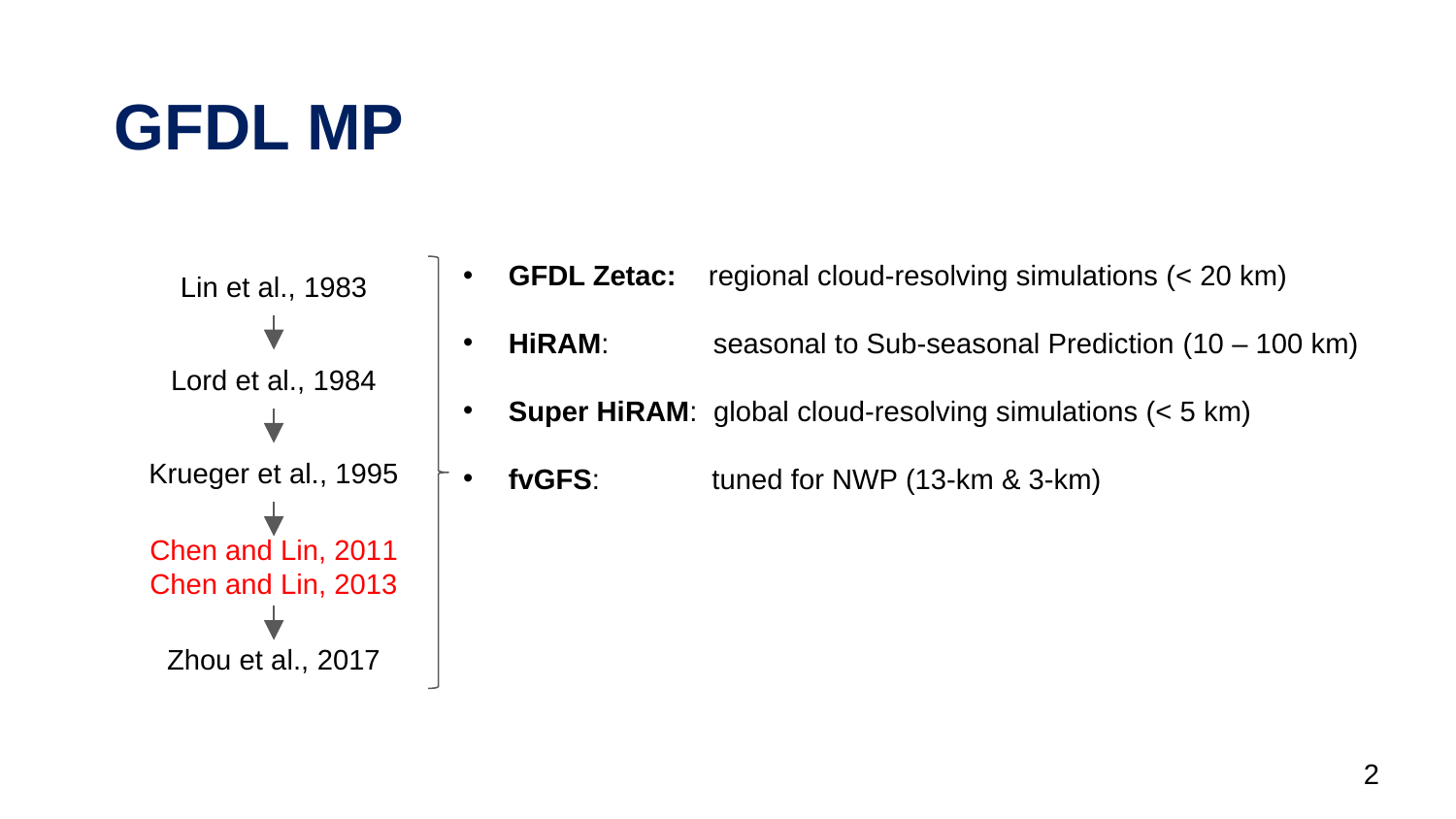

# GFDL MP
GFDL Zetac:    regional cloud-resolving simulations (< 20 km)

HiRAM:             seasonal to Sub-seasonal Prediction (10 – 100 km)

Super HiRAM:  global cloud-resolving simulations (< 5 km)

fvGFS:              tuned for NWP (13-km & 3-km)
Lin et al., 1983

Lord et al., 1984
Krueger et al., 1995
Chen and Lin, 2011 Chen and Lin, 2013
Zhou et al., 2017
2